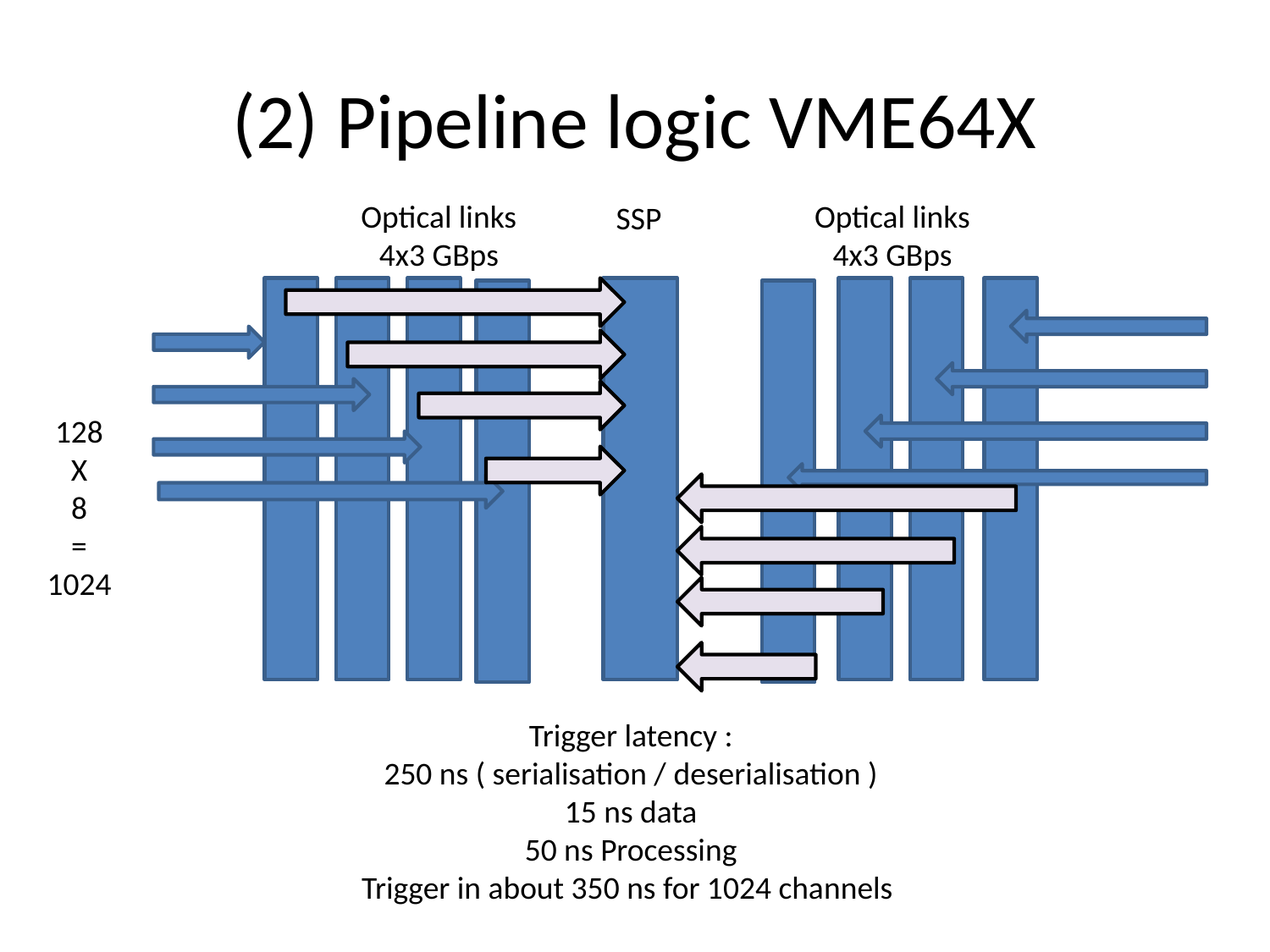

# (2) Pipeline logic VME64X
Optical links
4x3 GBps
Optical links
4x3 GBps

SSP

128
X
8
=
1024

Trigger latency :
250 ns ( serialisation / deserialisation )
15 ns data
50 ns Processing
Trigger in about 350 ns for 1024 channels